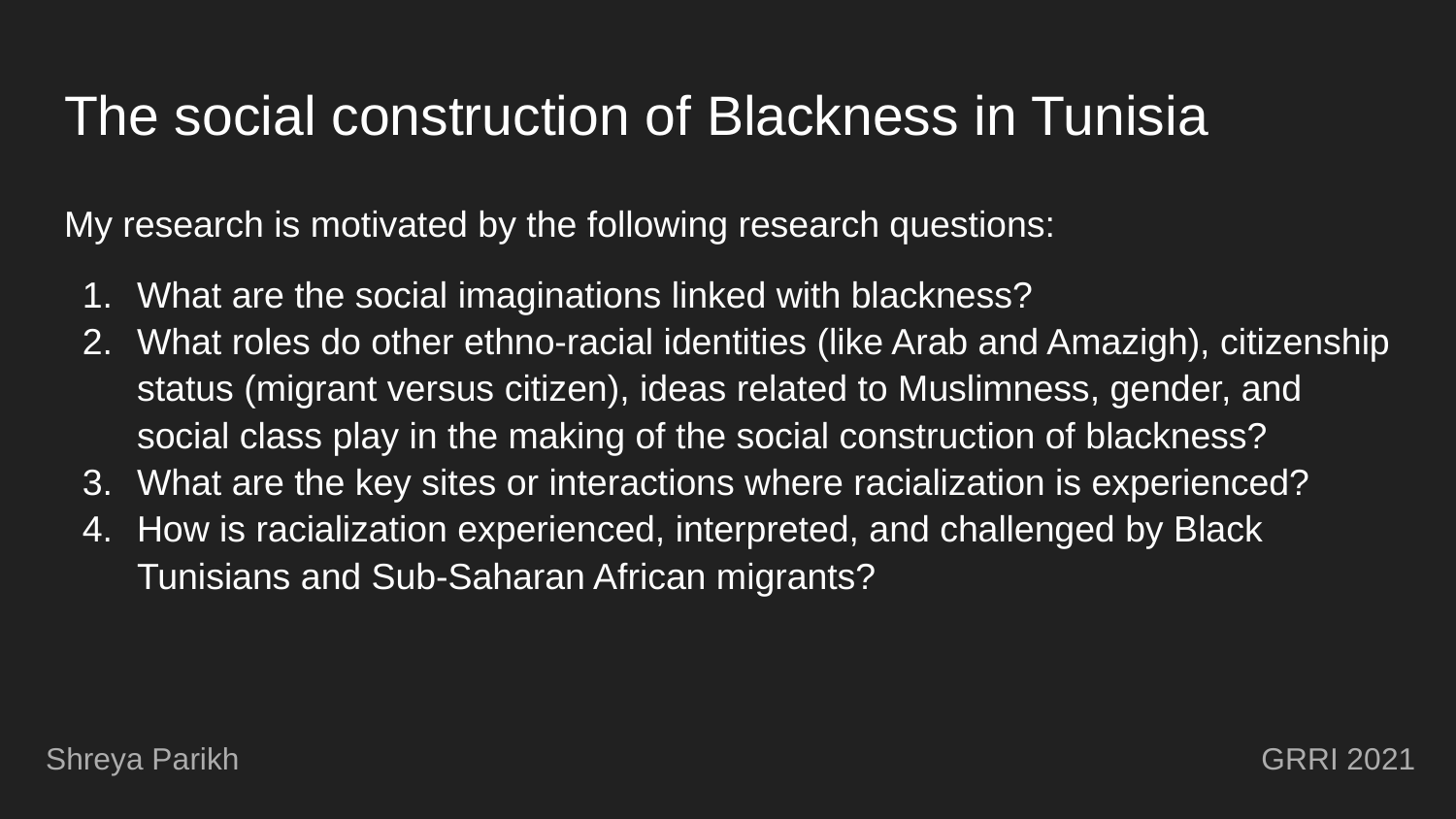

# The social construction of Blackness in Tunisia

My research is motivated by the following research questions:
What are the social imaginations linked with blackness?
What roles do other ethno-racial identities (like Arab and Amazigh), citizenship status (migrant versus citizen), ideas related to Muslimness, gender, and social class play in the making of the social construction of blackness?
What are the key sites or interactions where racialization is experienced?
How is racialization experienced, interpreted, and challenged by Black Tunisians and Sub-Saharan African migrants?
Shreya Parikh 							      GRRI 2021